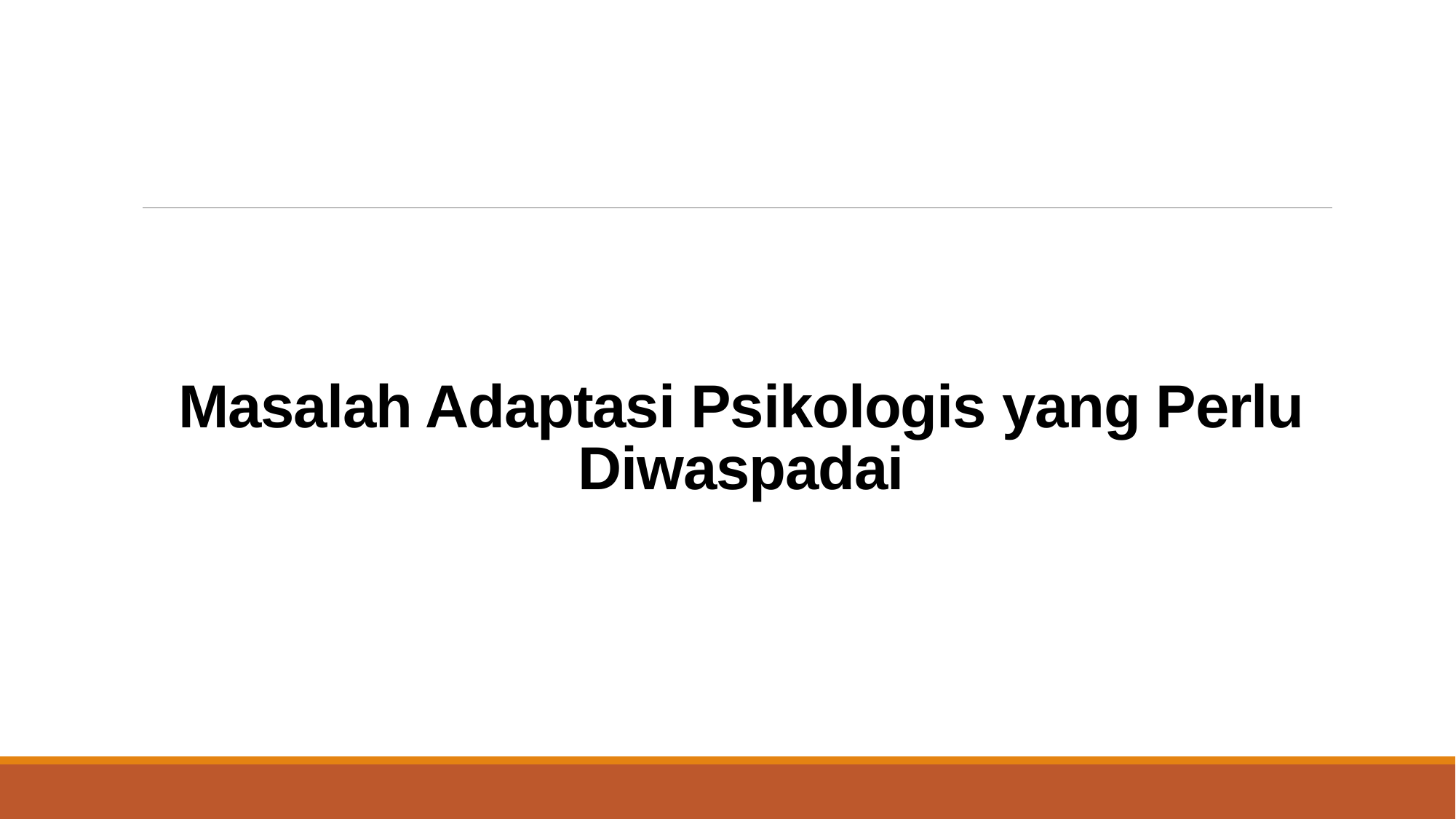

# Masalah Adaptasi Psikologis yang Perlu Diwaspadai